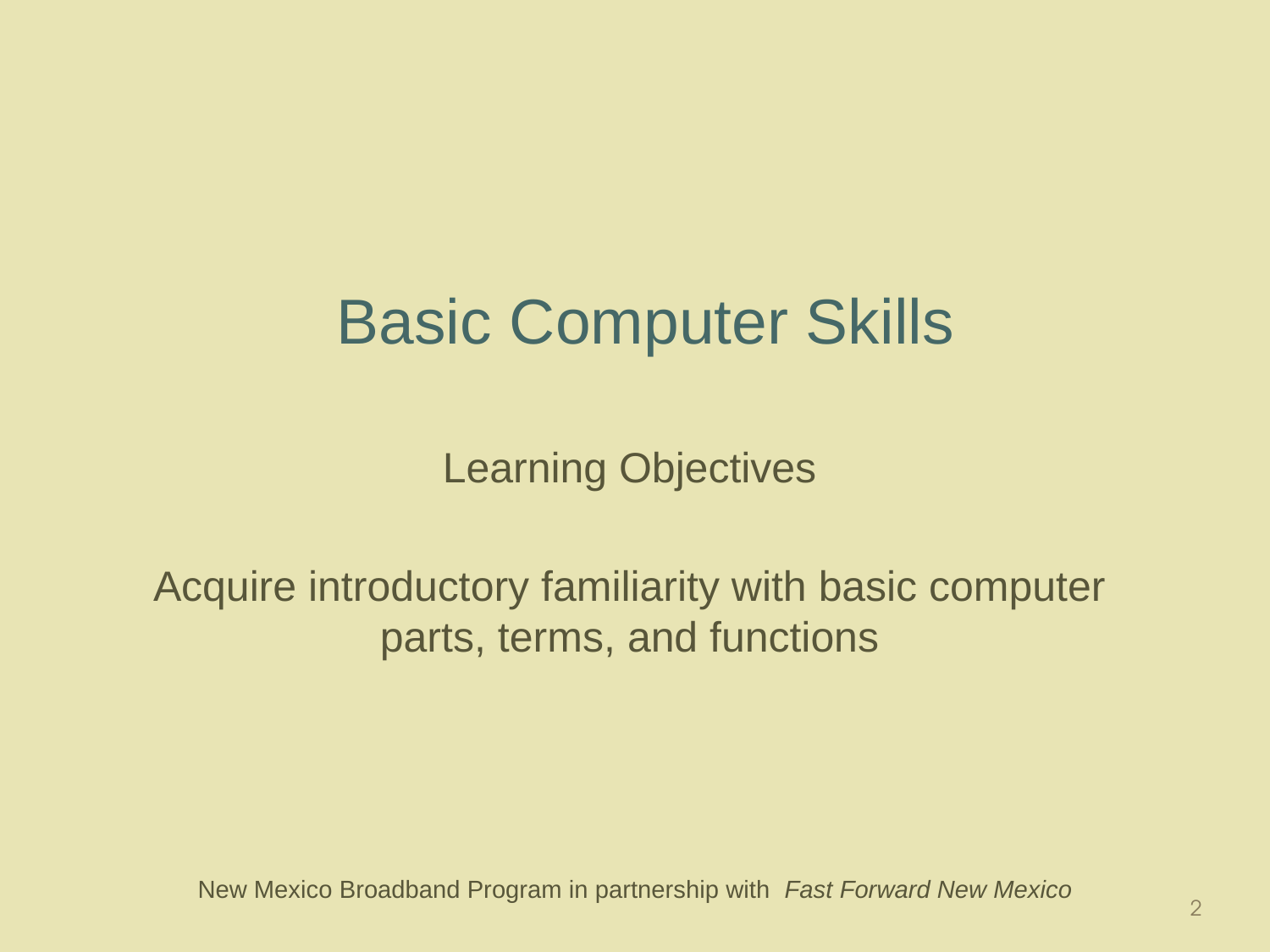

# Basic Computer Skills
Learning Objectives

Acquire introductory familiarity with basic computer parts, terms, and functions

2